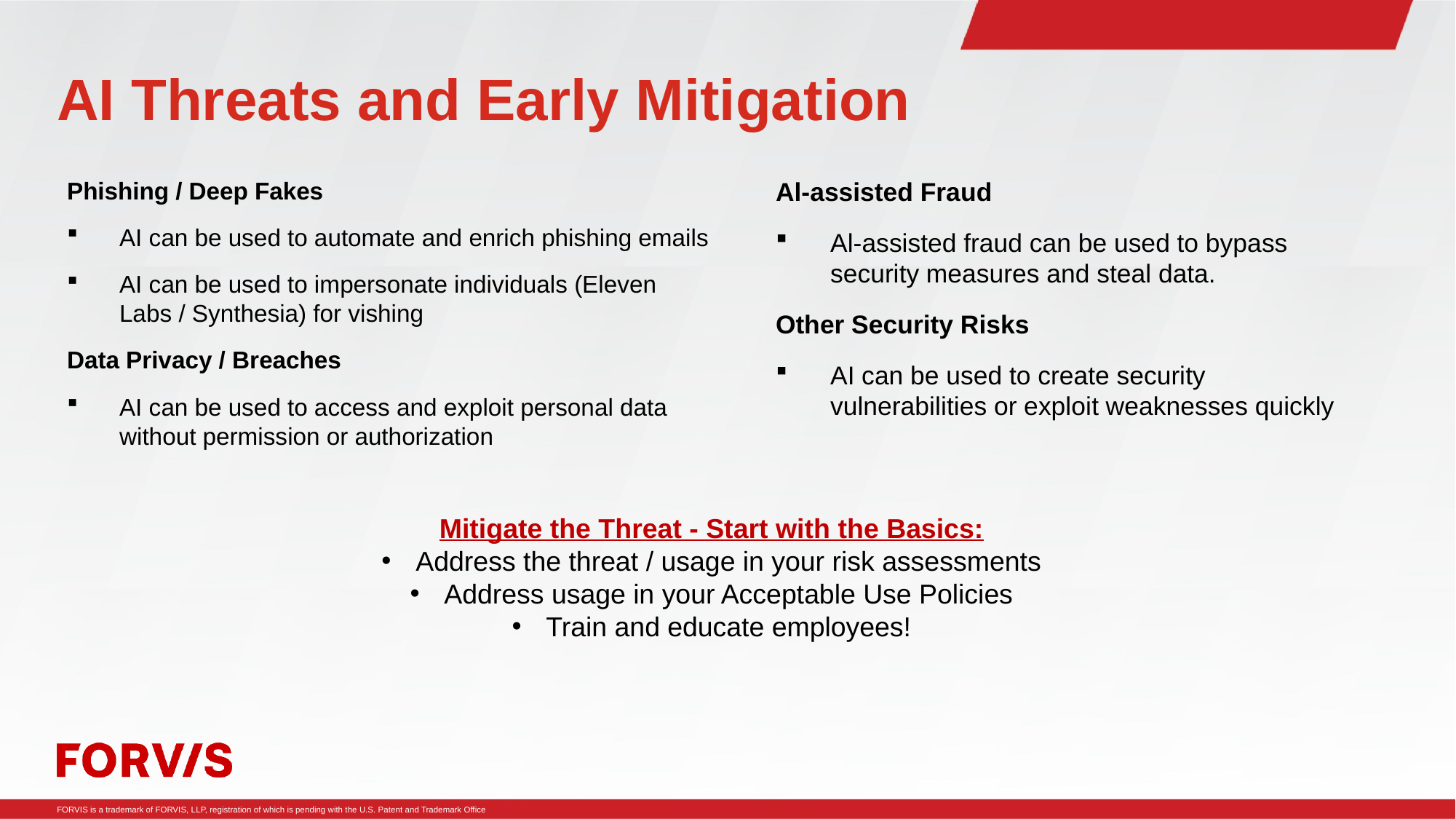

# AI Threats and Early Mitigation
Phishing / Deep Fakes
AI can be used to automate and enrich phishing emails
AI can be used to impersonate individuals (Eleven Labs / Synthesia) for vishing
Data Privacy / Breaches
AI can be used to access and exploit personal data without permission or authorization

Al-assisted Fraud
Al-assisted fraud can be used to bypass security measures and steal data.
Other Security Risks
AI can be used to create security vulnerabilities or exploit weaknesses quickly
Mitigate the Threat - Start with the Basics:
Address the threat / usage in your risk assessments
Address usage in your Acceptable Use Policies
Train and educate employees!